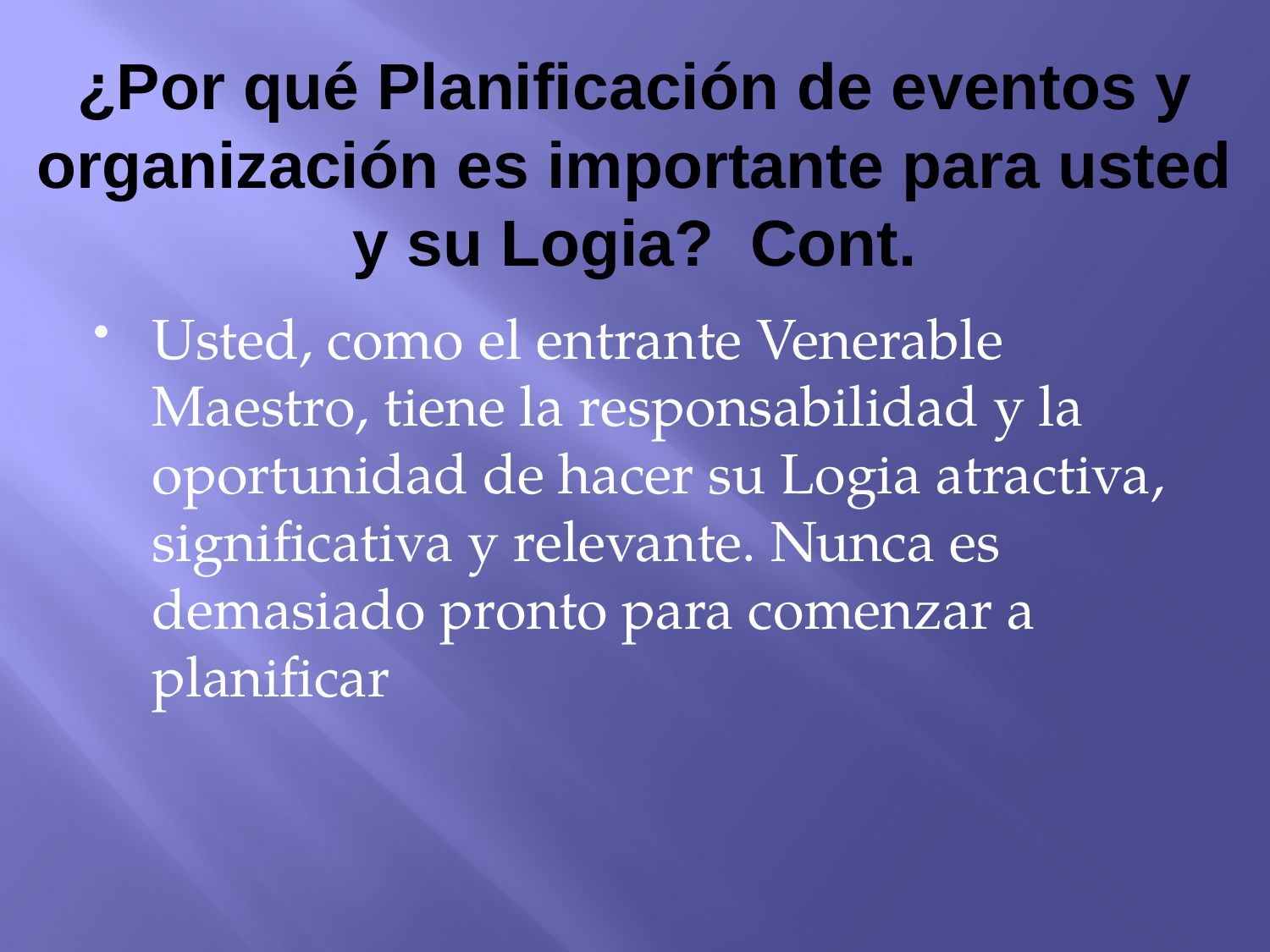

# ¿Por qué Planificación de eventos y organización es importante para usted y su Logia?  Cont.
Usted, como el entrante Venerable Maestro, tiene la responsabilidad y la oportunidad de hacer su Logia atractiva, significativa y relevante. Nunca es demasiado pronto para comenzar a planificar